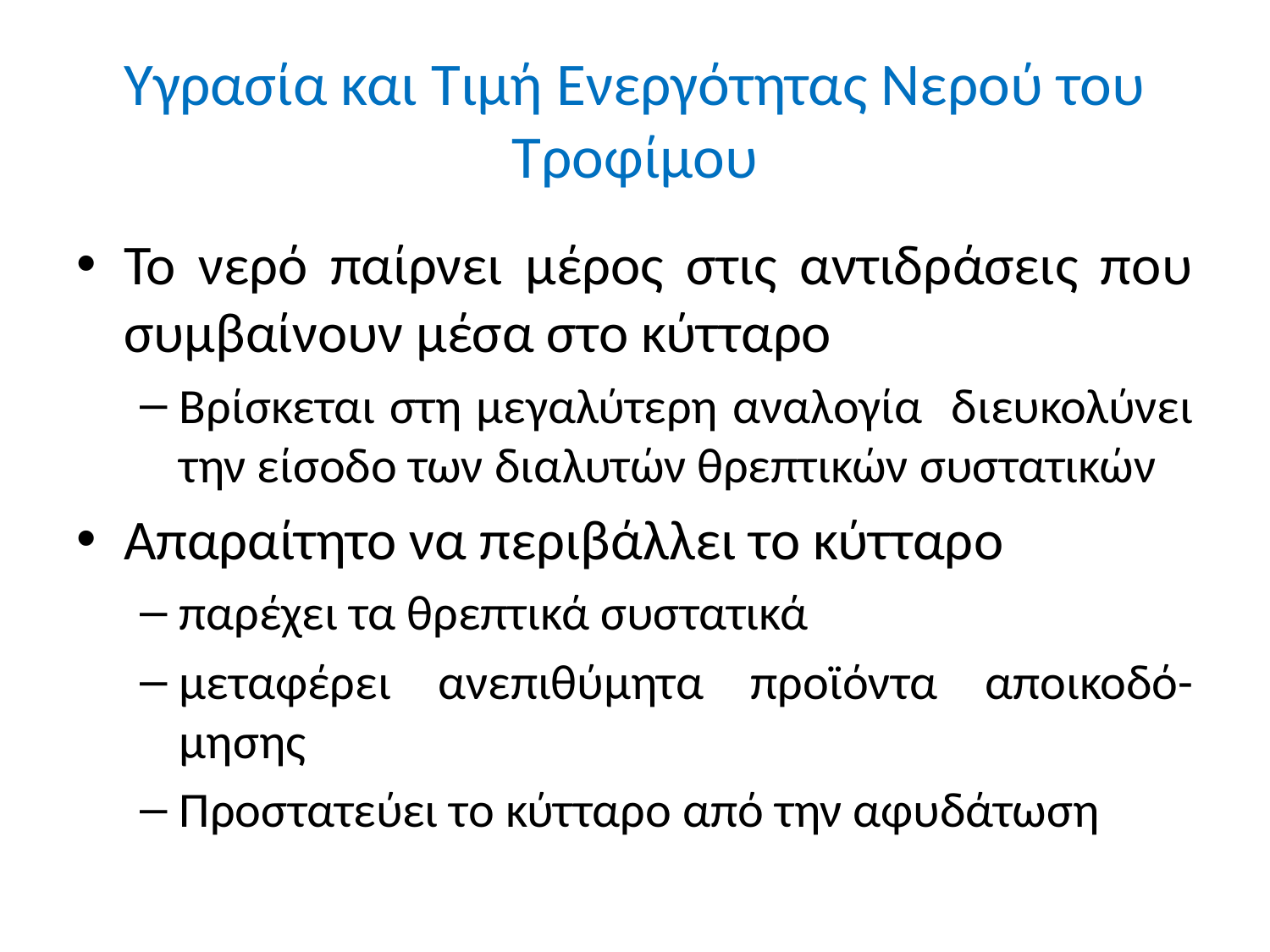

# Υγρασία και Τιμή Ενεργότητας Νερού του Τροφίμου
Το νερό παίρνει μέρος στις αντιδράσεις που συμβαίνουν μέσα στο κύτταρο
Βρίσκεται στη μεγαλύτερη αναλογία  διευκολύνει την είσοδο των διαλυτών θρεπτικών συστατικών
Απαραίτητο να περιβάλλει το κύτταρο
παρέχει τα θρεπτικά συστατικά
μεταφέρει ανεπιθύμητα προϊόντα αποικοδό-μησης
Προστατεύει το κύτταρο από την αφυδάτωση